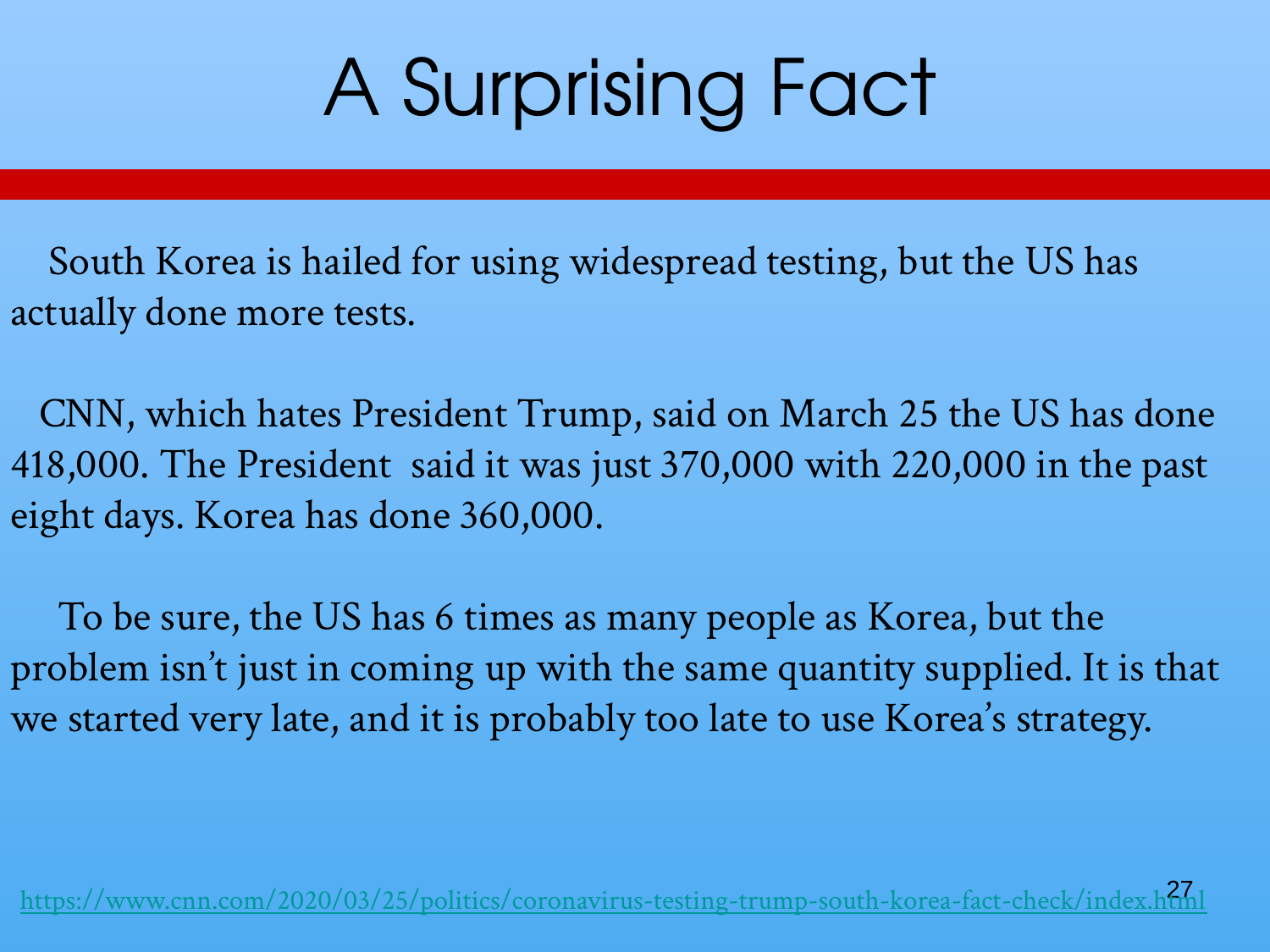

# A Surprising Fact

    South Korea is hailed for using widespread testing, but the US has actually done more tests.

   CNN, which hates President Trump, said on March 25 the US has done 418,000. The President  said it was just 370,000 with 220,000 in the past eight days. Korea has done 360,000.

     To be sure, the US has 6 times as many people as Korea, but the
problem isn’t just in coming up with the same quantity supplied. It is that
we started very late, and it is probably too late to use Korea’s strategy.

 https://www.cnn.com/2020/03/25/politics/coronavirus-testing-trump-south-korea-fact-check/index.html

27